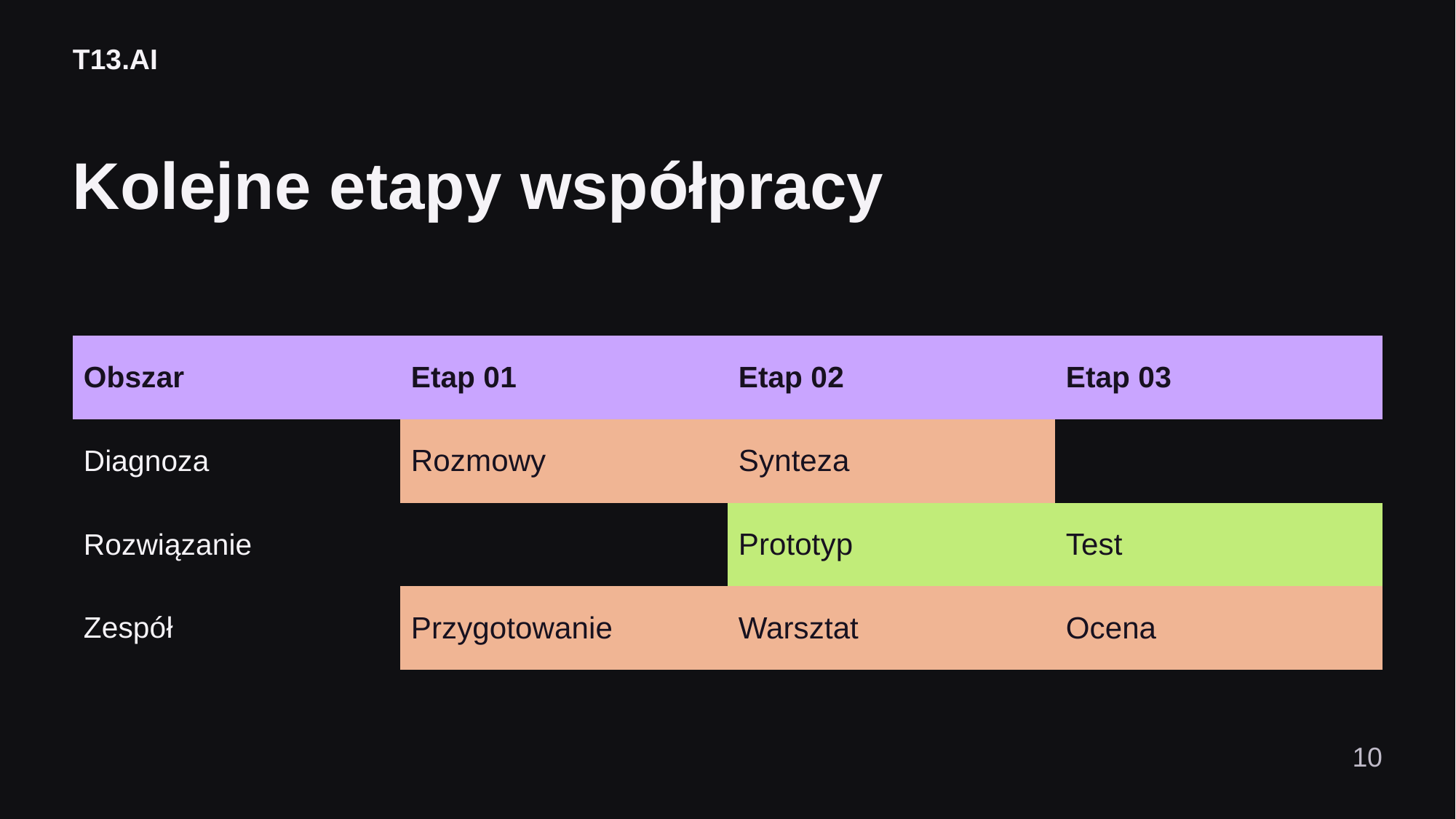

T13.AI
Kolejne etapy współpracy
| Obszar | Etap 01 | Etap 02 | Etap 03 |
| --- | --- | --- | --- |
| Diagnoza | Rozmowy | Synteza |  |
| Rozwiązanie |  | Prototyp | Test |
| Zespół | Przygotowanie | Warsztat | Ocena |
10